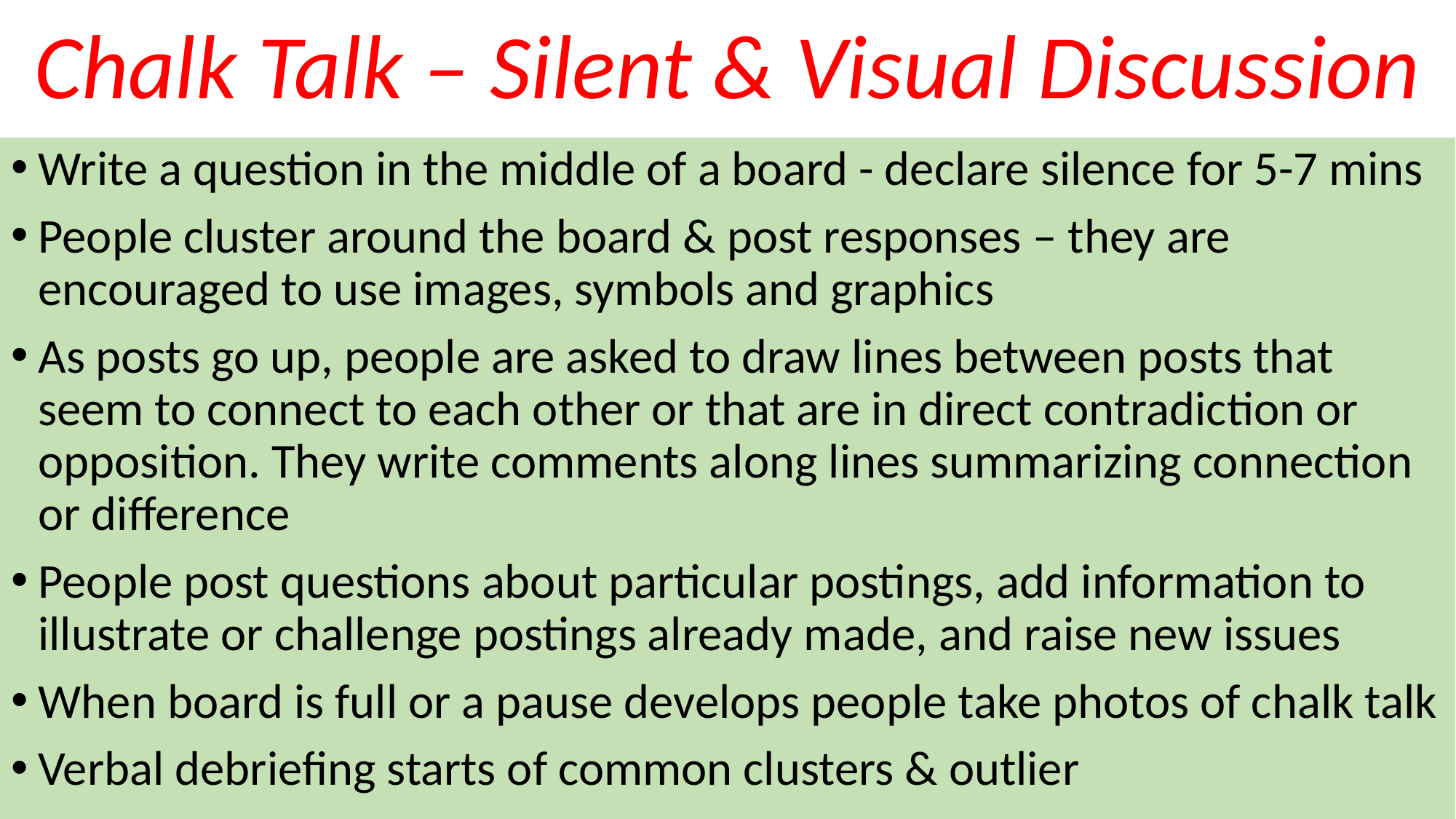

# Chalk Talk – Silent & Visual Discussion
Write a question in the middle of a board - declare silence for 5-7 mins
People cluster around the board & post responses – they are encouraged to use images, symbols and graphics
As posts go up, people are asked to draw lines between posts that seem to connect to each other or that are in direct contradiction or opposition. They write comments along lines summarizing connection or difference
People post questions about particular postings, add information to illustrate or challenge postings already made, and raise new issues
When board is full or a pause develops people take photos of chalk talk
Verbal debriefing starts of common clusters & outlier